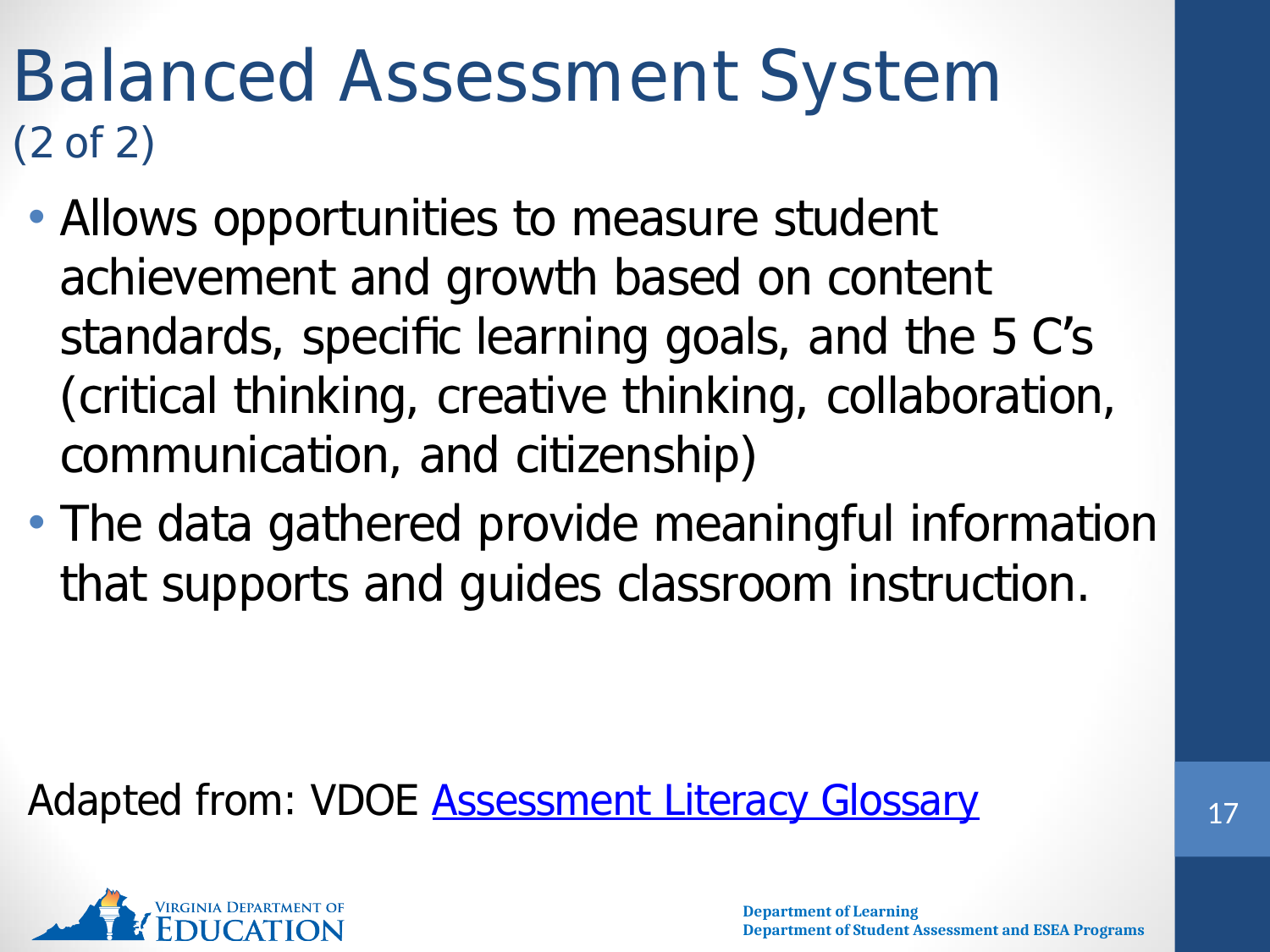

# Balanced Assessment System (2 of 2)
Allows opportunities to measure student achievement and growth based on content standards, specific learning goals, and the 5 C’s (critical thinking, creative thinking, collaboration, communication, and citizenship)
The data gathered provide meaningful information that supports and guides classroom instruction.

Adapted from: VDOE Assessment Literacy Glossary

17